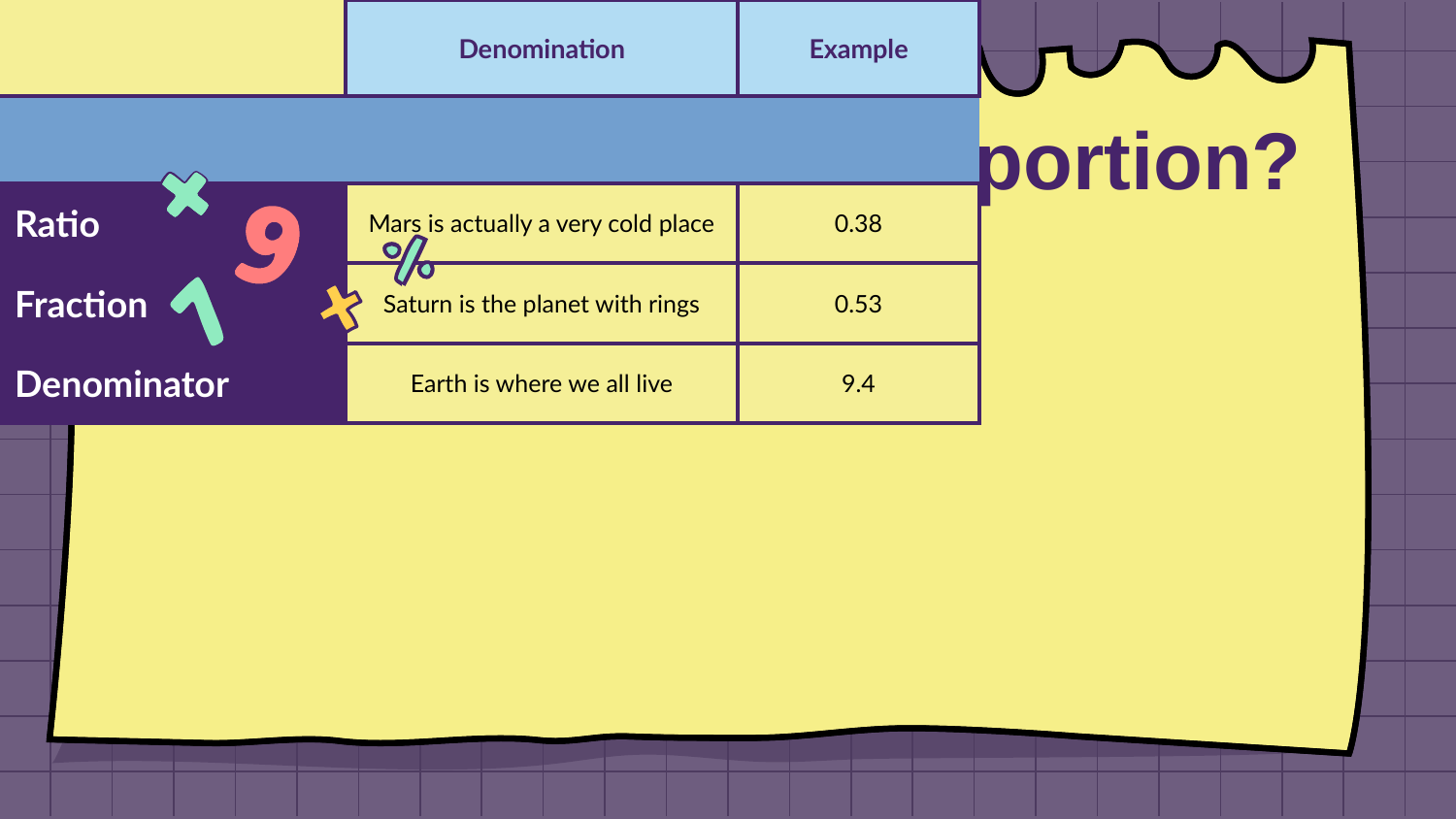

# What is a percent proportion?

|  | Denomination | Example |
| --- | --- | --- |
|  |  |  |
| Ratio | Mars is actually a very cold place | 0.38 |
| Fraction | Saturn is the planet with rings | 0.53 |
| Denominator | Earth is where we all live | 9.4 |
| Proportion | Mercury is very small | 0.35 |